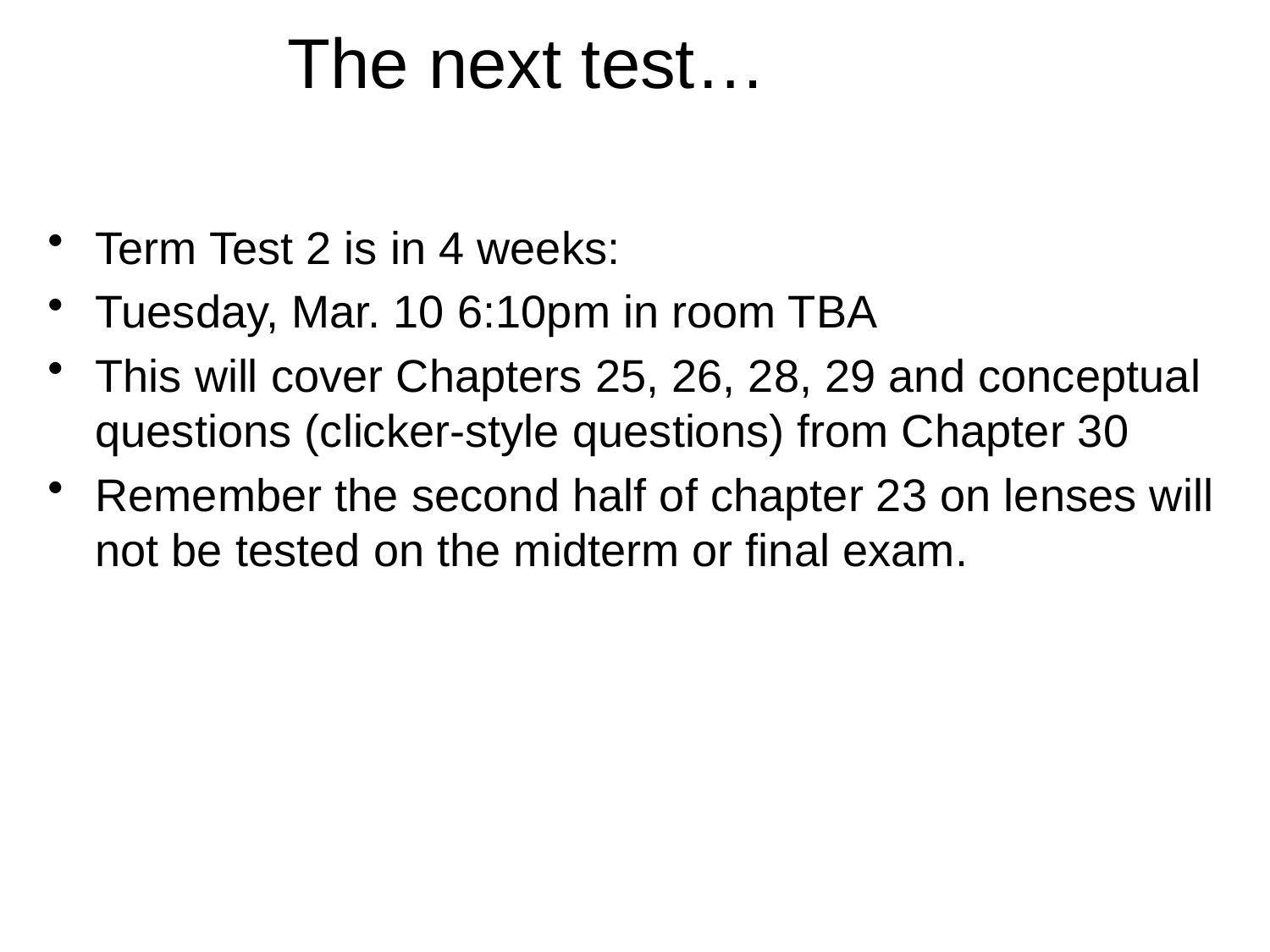

# The next test…
Term Test 2 is in 4 weeks:
Tuesday, Mar. 10 6:10pm in room TBA
This will cover Chapters 25, 26, 28, 29 and conceptual questions (clicker-style questions) from Chapter 30
Remember the second half of chapter 23 on lenses will not be tested on the midterm or final exam.